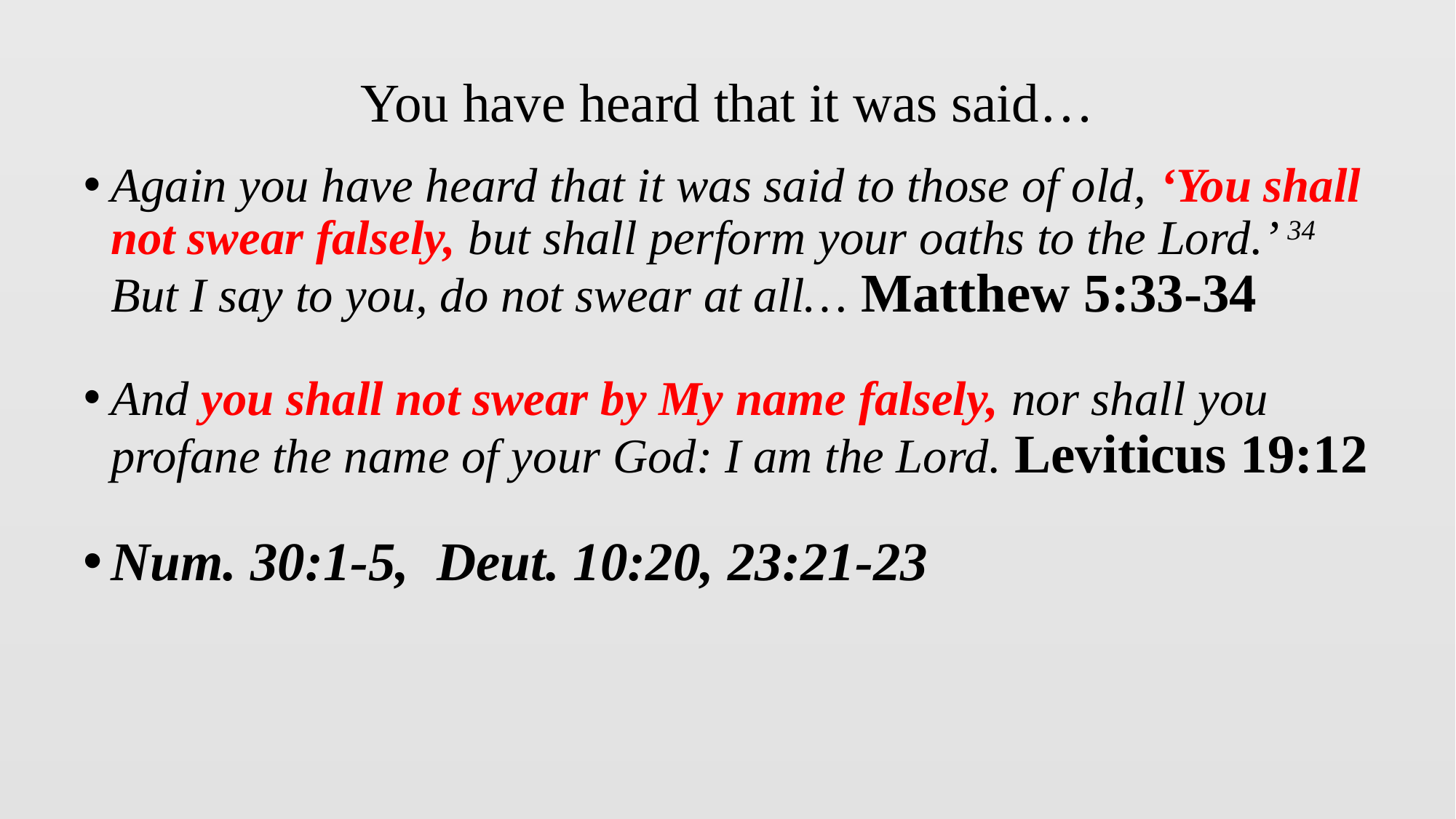

# You have heard that it was said…
Again you have heard that it was said to those of old, ‘You shall not swear falsely, but shall perform your oaths to the Lord.’ 34 But I say to you, do not swear at all… Matthew 5:33-34
And you shall not swear by My name falsely, nor shall you profane the name of your God: I am the Lord. Leviticus 19:12
Num. 30:1-5,  Deut. 10:20, 23:21-23